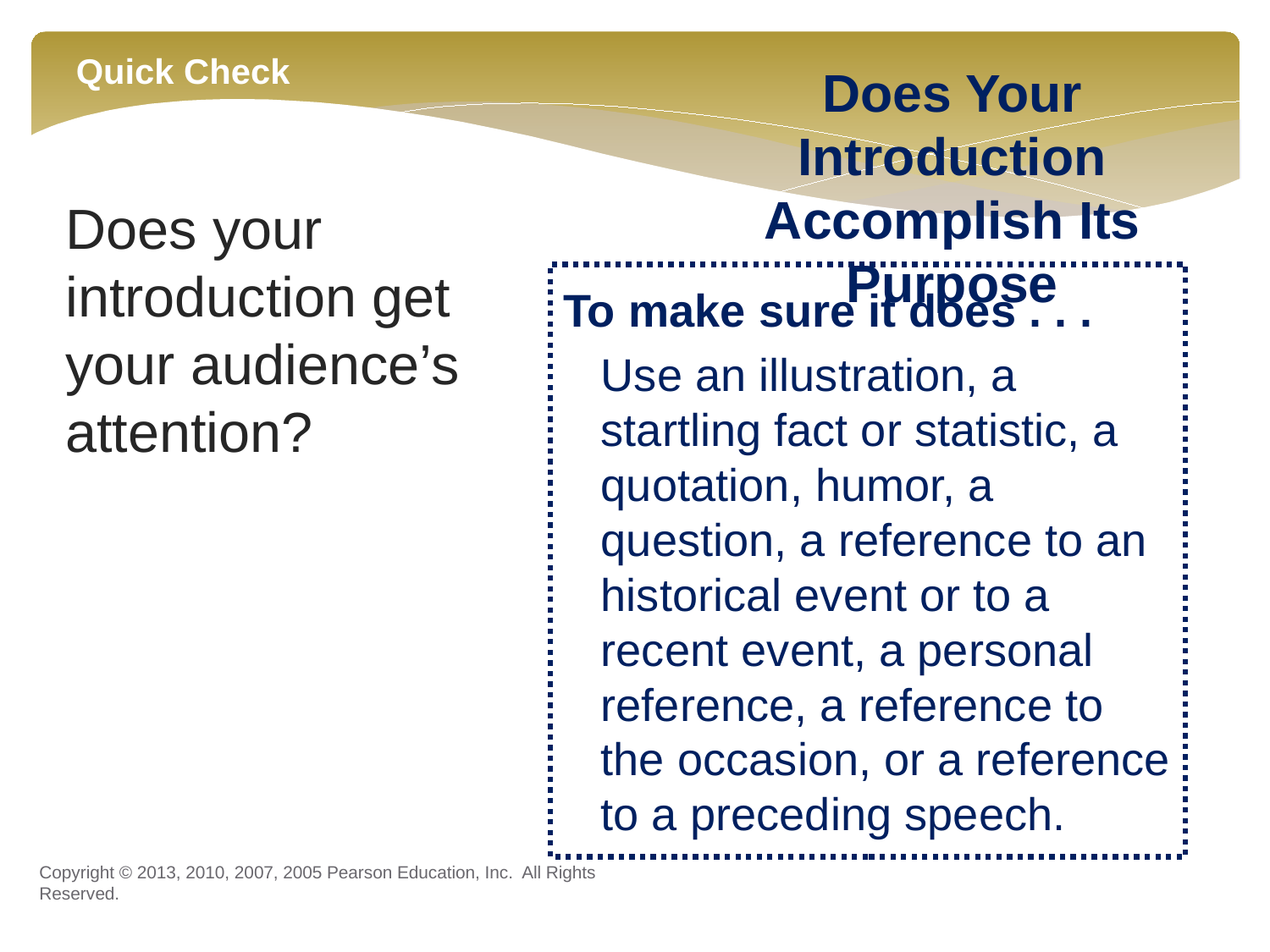

Quick Check
Does Your Introduction Accomplish Its Purpose
# Does your introduction get your audience’s attention?
To make sure it does . . .
Use an illustration, a startling fact or statistic, a quotation, humor, a question, a reference to an historical event or to a recent event, a personal reference, a reference to the occasion, or a reference to a preceding speech.